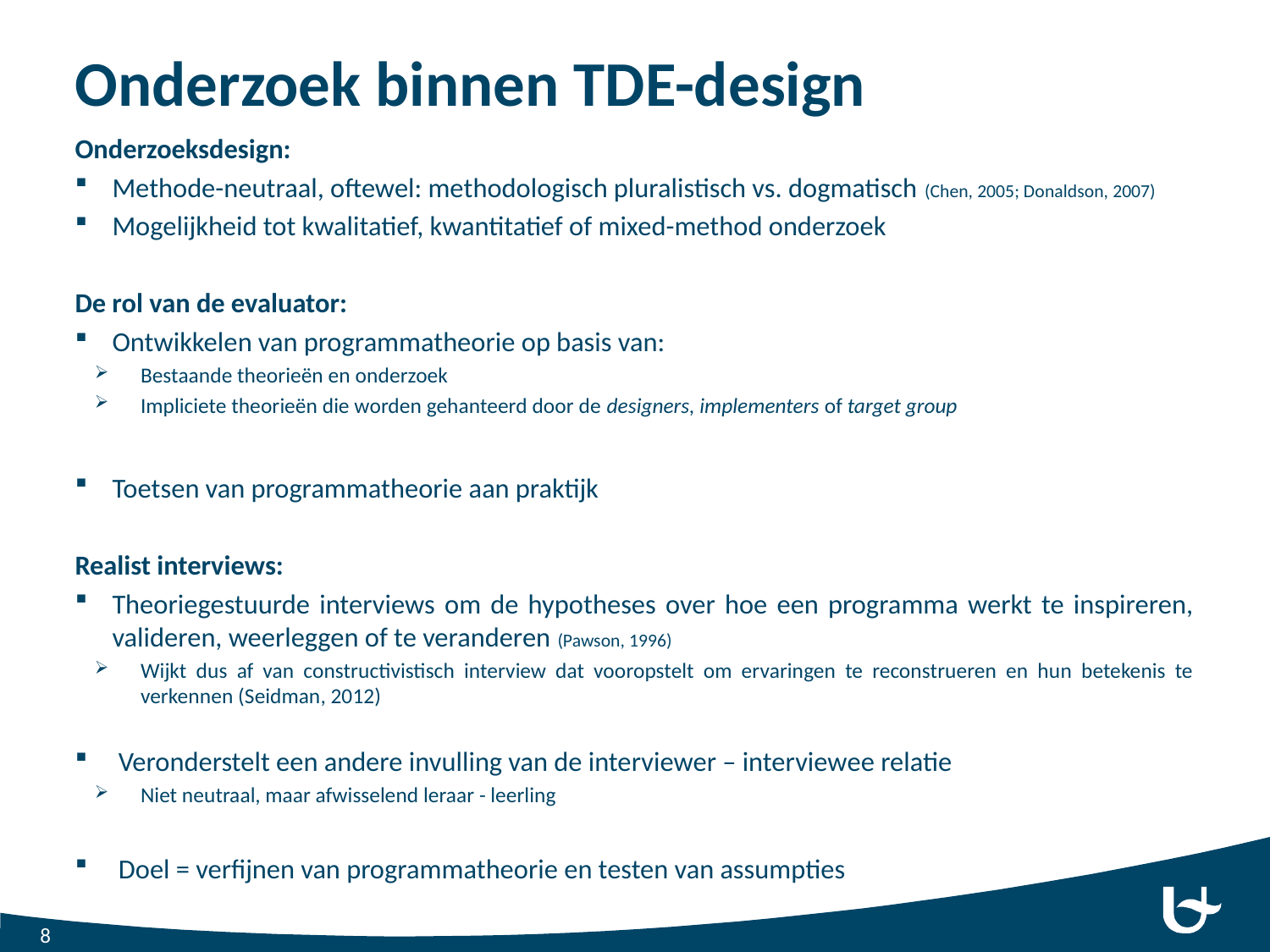

# Onderzoek binnen TDE-design
Onderzoeksdesign:
Methode-neutraal, oftewel: methodologisch pluralistisch vs. dogmatisch (Chen, 2005; Donaldson, 2007)
Mogelijkheid tot kwalitatief, kwantitatief of mixed-method onderzoek

De rol van de evaluator:
Ontwikkelen van programmatheorie op basis van:
Bestaande theorieën en onderzoek
Impliciete theorieën die worden gehanteerd door de designers, implementers of target group

Toetsen van programmatheorie aan praktijk

Realist interviews:
Theoriegestuurde interviews om de hypotheses over hoe een programma werkt te inspireren, valideren, weerleggen of te veranderen (Pawson, 1996)
Wijkt dus af van constructivistisch interview dat vooropstelt om ervaringen te reconstrueren en hun betekenis te verkennen (Seidman, 2012)

 Veronderstelt een andere invulling van de interviewer – interviewee relatie
Niet neutraal, maar afwisselend leraar - leerling

 Doel = verfijnen van programmatheorie en testen van assumpties

8